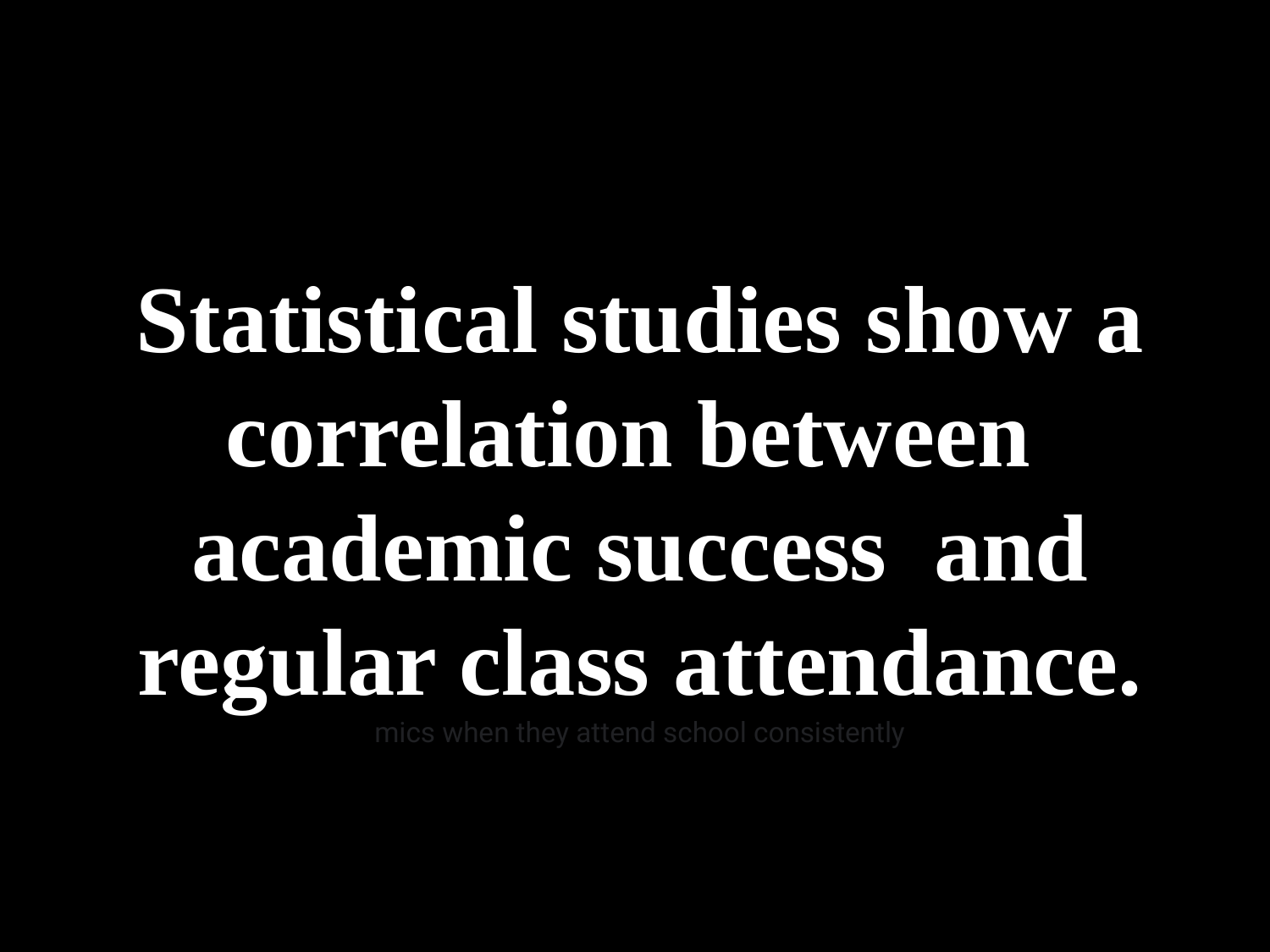

# Statistical studies show a correlation between  academic success  and regular class attendance. mics when they attend school consistently